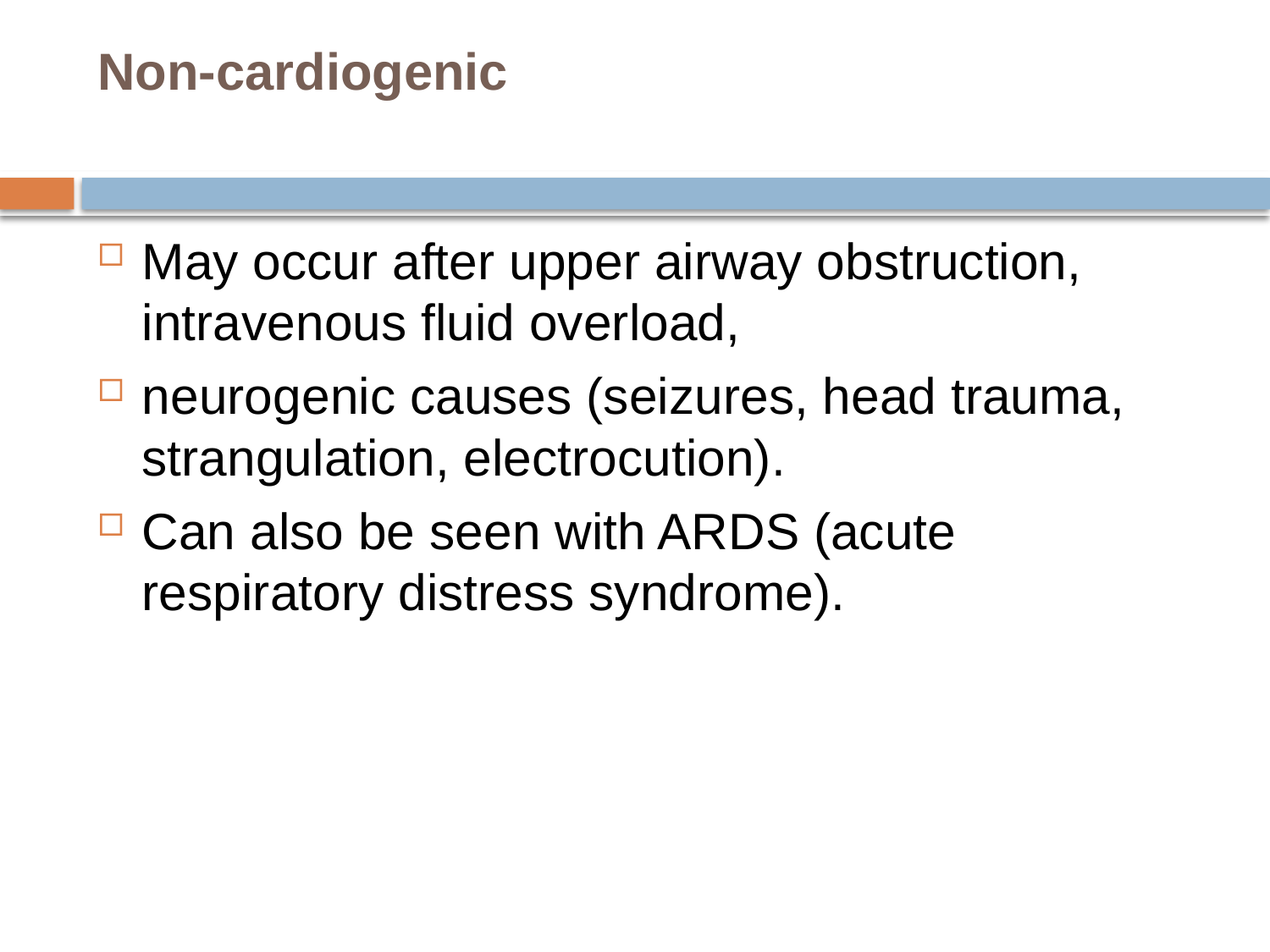

# Non-cardiogenic
May occur after upper airway obstruction, intravenous fluid overload,
neurogenic causes (seizures, head trauma, strangulation, electrocution).
Can also be seen with ARDS (acute respiratory distress syndrome).